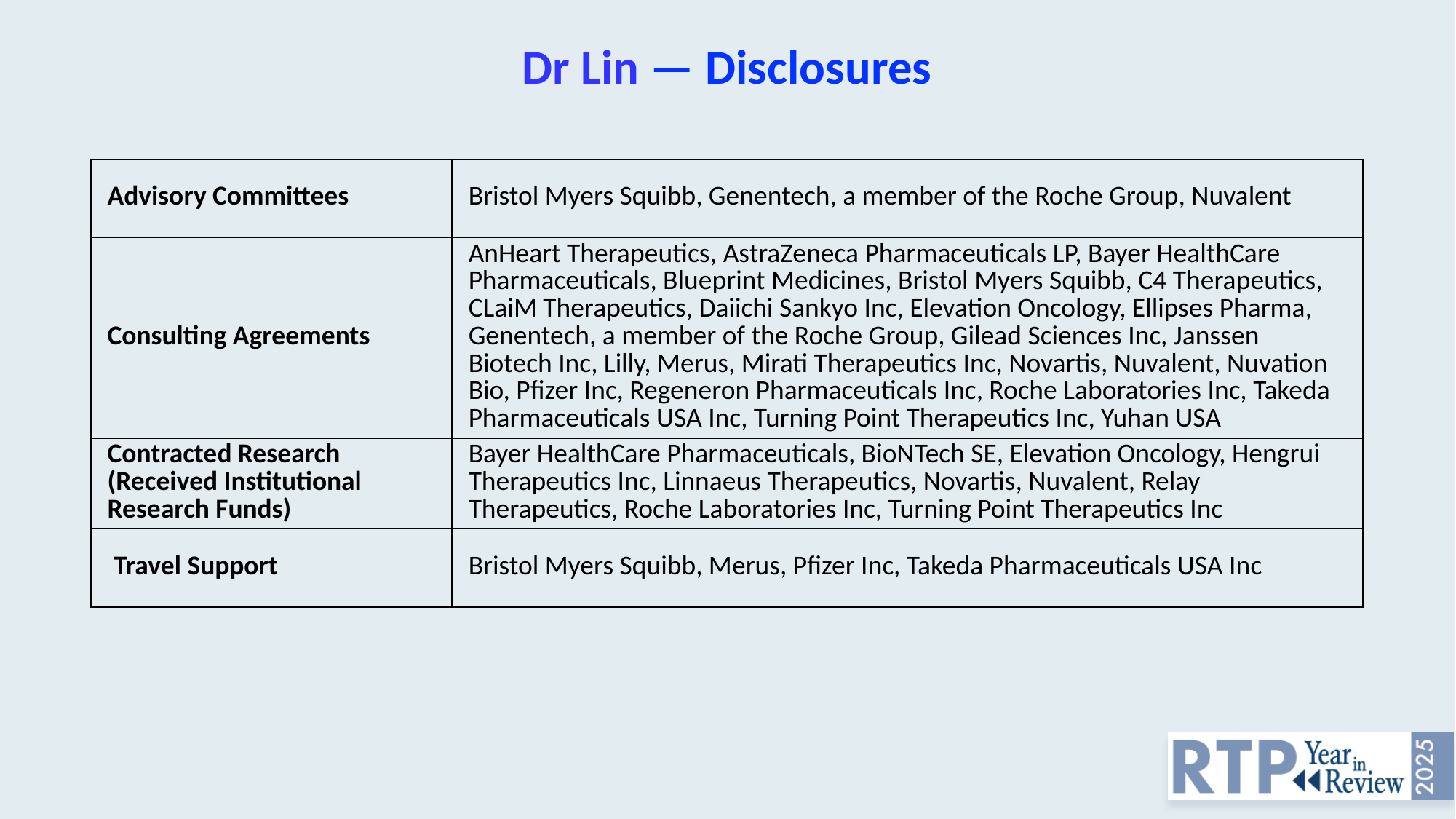

# Dr Lin — Disclosures
| Advisory Committees | Bristol Myers Squibb, Genentech, a member of the Roche Group, Nuvalent |
| --- | --- |
| Consulting Agreements | AnHeart Therapeutics, AstraZeneca Pharmaceuticals LP, Bayer HealthCare Pharmaceuticals, Blueprint Medicines, Bristol Myers Squibb, C4 Therapeutics, CLaiM Therapeutics, Daiichi Sankyo Inc, Elevation Oncology, Ellipses Pharma, Genentech, a member of the Roche Group, Gilead Sciences Inc, Janssen Biotech Inc, Lilly, Merus, Mirati Therapeutics Inc, Novartis, Nuvalent, Nuvation Bio, Pfizer Inc, Regeneron Pharmaceuticals Inc, Roche Laboratories Inc, Takeda Pharmaceuticals USA Inc, Turning Point Therapeutics Inc, Yuhan USA |
| Contracted Research (Received Institutional Research Funds) | Bayer HealthCare Pharmaceuticals, BioNTech SE, Elevation Oncology, Hengrui Therapeutics Inc, Linnaeus Therapeutics, Novartis, Nuvalent, Relay Therapeutics, Roche Laboratories Inc, Turning Point Therapeutics Inc |
| Travel Support | Bristol Myers Squibb, Merus, Pfizer Inc, Takeda Pharmaceuticals USA Inc |